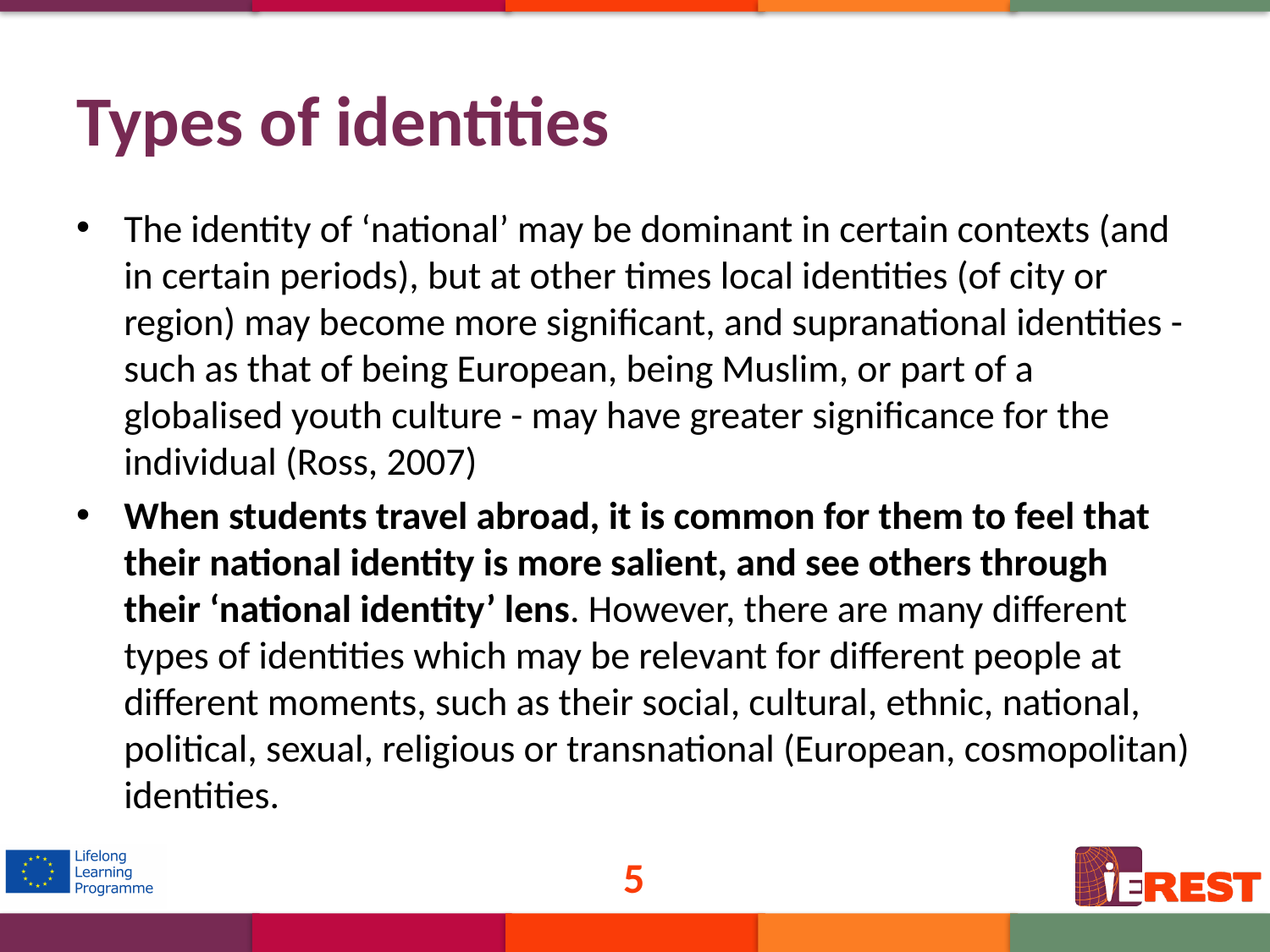

# Types of identities
The identity of ‘national’ may be dominant in certain contexts (and in certain periods), but at other times local identities (of city or region) may become more significant, and supranational identities - such as that of being European, being Muslim, or part of a globalised youth culture - may have greater significance for the individual (Ross, 2007)
When students travel abroad, it is common for them to feel that their national identity is more salient, and see others through their ‘national identity’ lens. However, there are many different types of identities which may be relevant for different people at different moments, such as their social, cultural, ethnic, national, political, sexual, religious or transnational (European, cosmopolitan) identities.
5